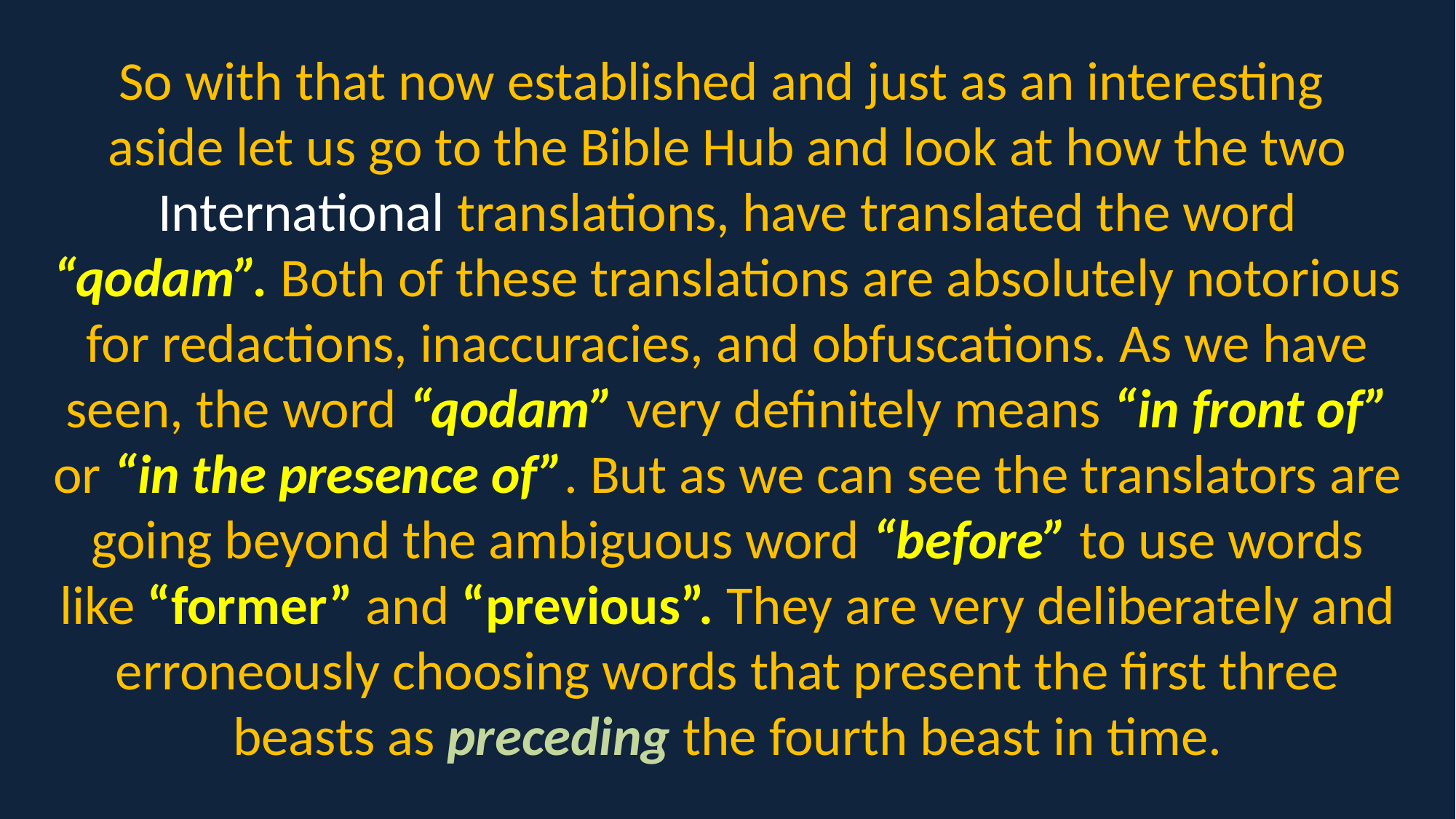

So with that now established and just as an interesting
aside let us go to the Bible Hub and look at how the two International translations, have translated the word “qodam”. Both of these translations are absolutely notorious for redactions, inaccuracies, and obfuscations. As we have seen, the word “qodam” very definitely means “in front of” or “in the presence of”. But as we can see the translators are going beyond the ambiguous word “before” to use words like “former” and “previous”. They are very deliberately and erroneously choosing words that present the first three beasts as preceding the fourth beast in time.